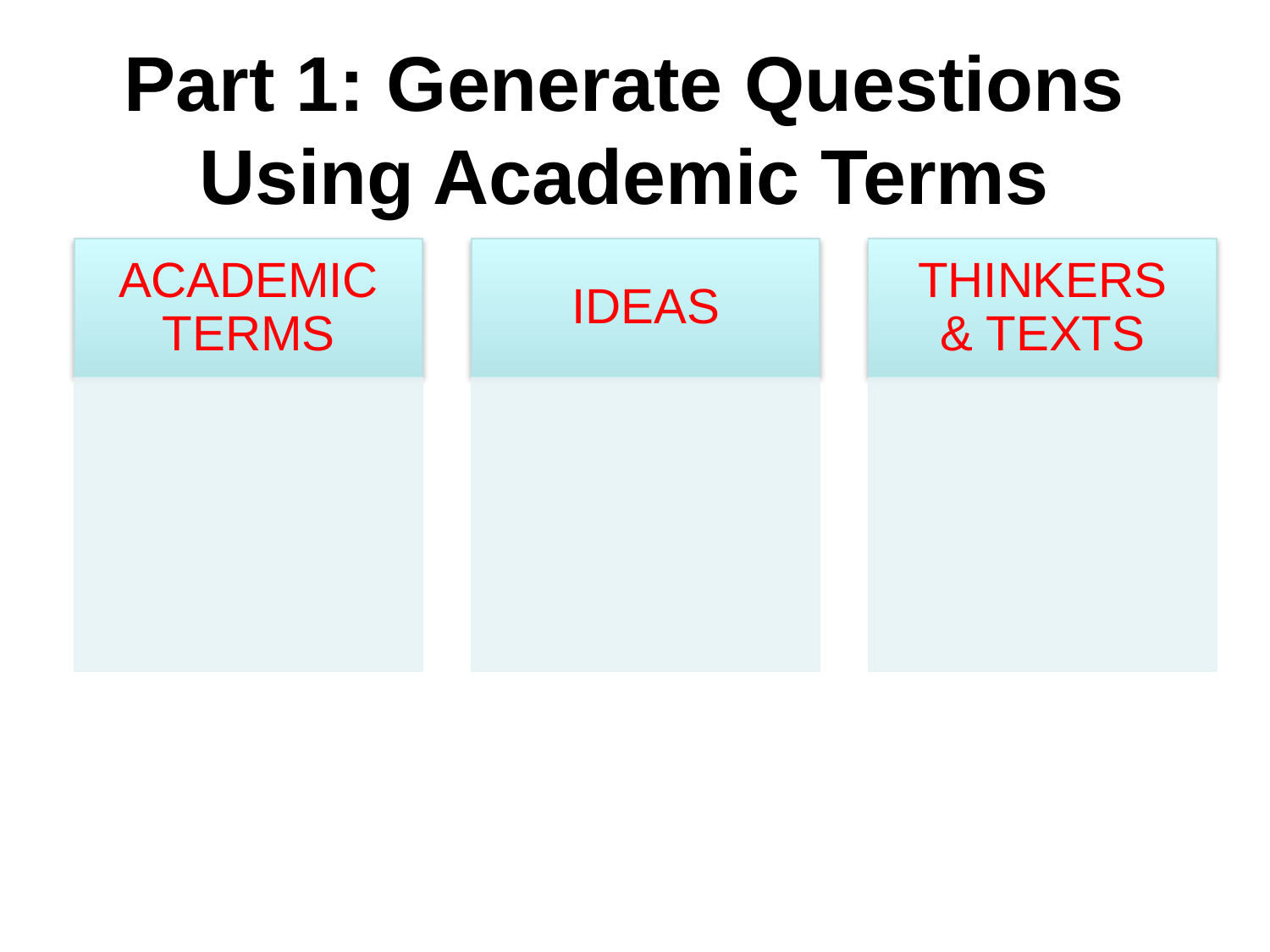

# Part 1: Generate Questions Using Academic Terms
ACADEMIC TERMS

IDEAS

THINKERS & TEXTS